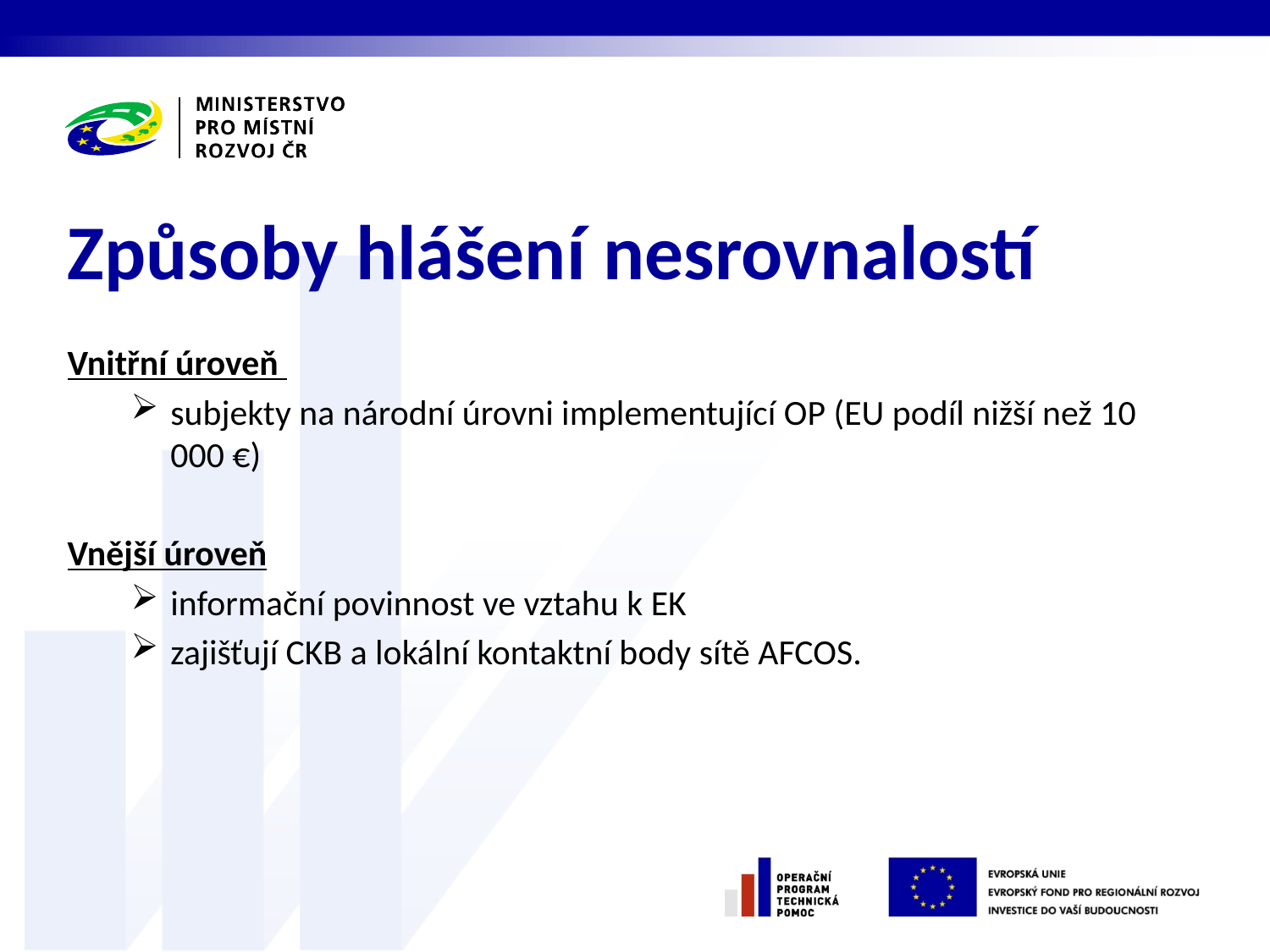

# Způsoby hlášení nesrovnalostí

Vnitřní úroveň
subjekty na národní úrovni implementující OP (EU podíl nižší než 10 000 €)

Vnější úroveň
informační povinnost ve vztahu k EK
zajišťují CKB a lokální kontaktní body sítě AFCOS.